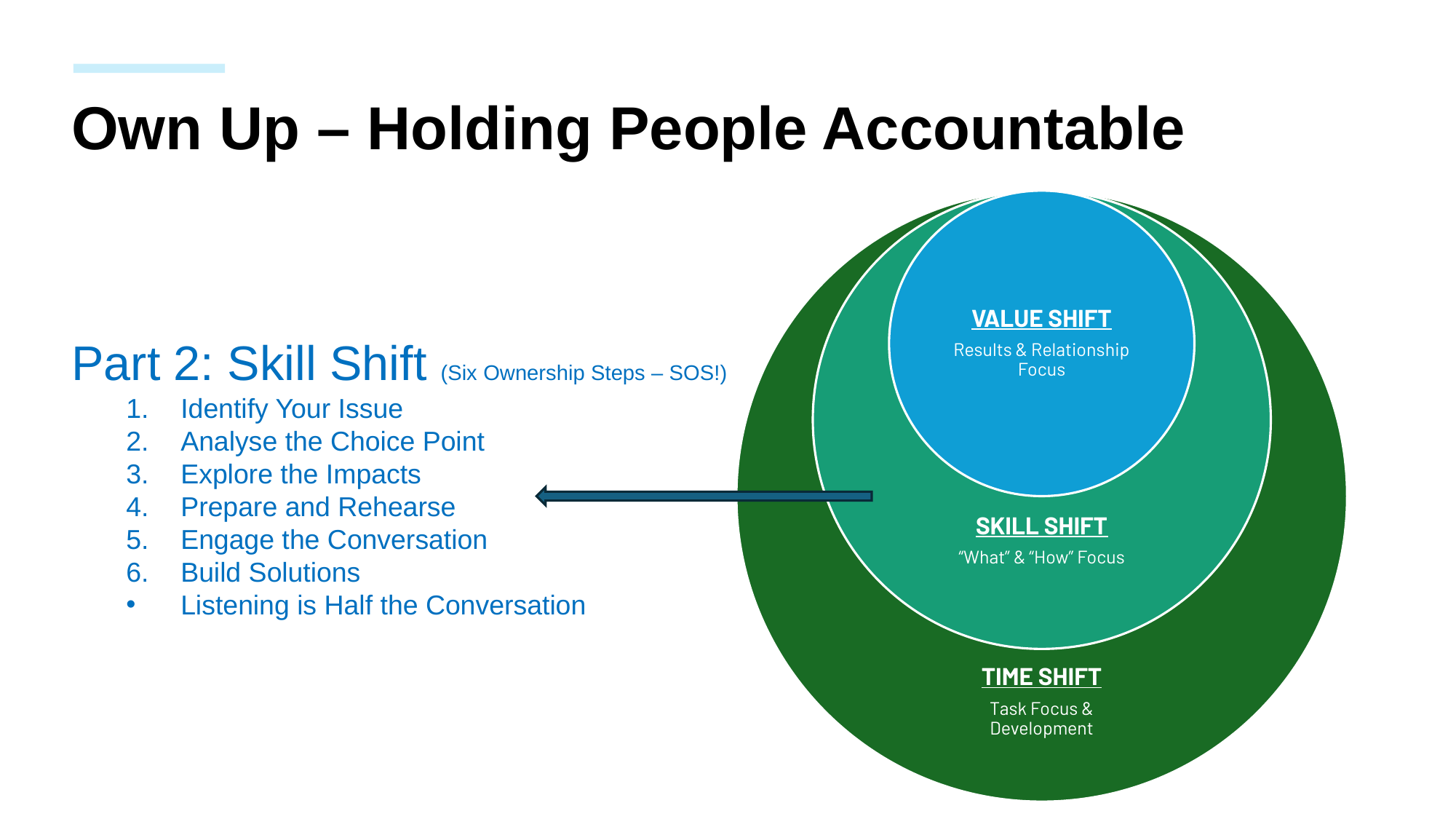

# Own Up – Holding People Accountable
Part 2: Skill Shift (Six Ownership Steps – SOS!)
Identify Your Issue
Analyse the Choice Point
Explore the Impacts
Prepare and Rehearse
Engage the Conversation
Build Solutions
Listening is Half the Conversation

TIME SHIFT
Task Focus & Development

SKILL SHIFT
“What” & “How” Focus
VALUE SHIFT
Results & Relationship Focus